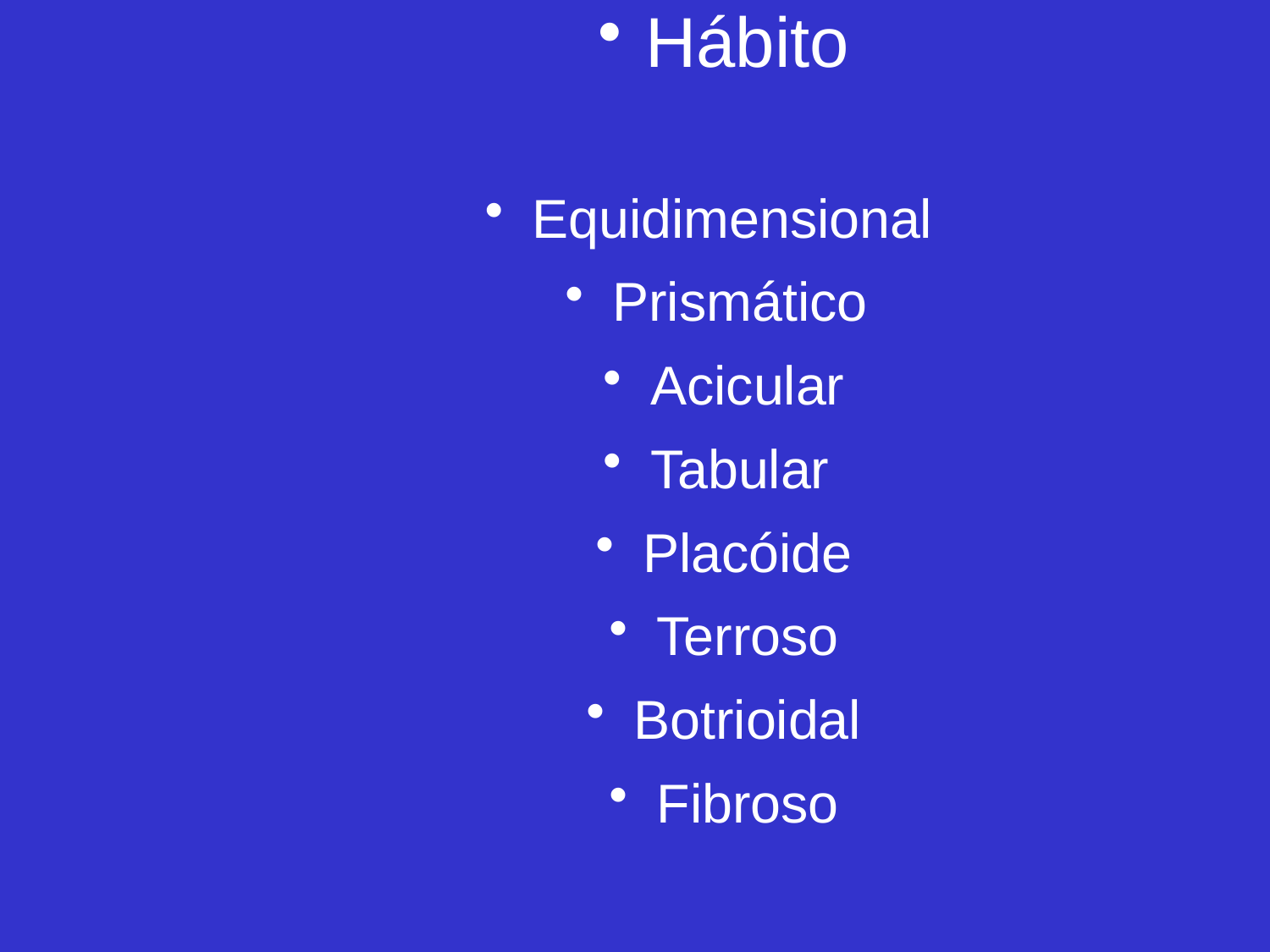

Hábito

Equidimensional
Prismático
Acicular
Tabular
Placóide
Terroso
Botrioidal
Fibroso

# EXEMPLOS DE HÁBITOS